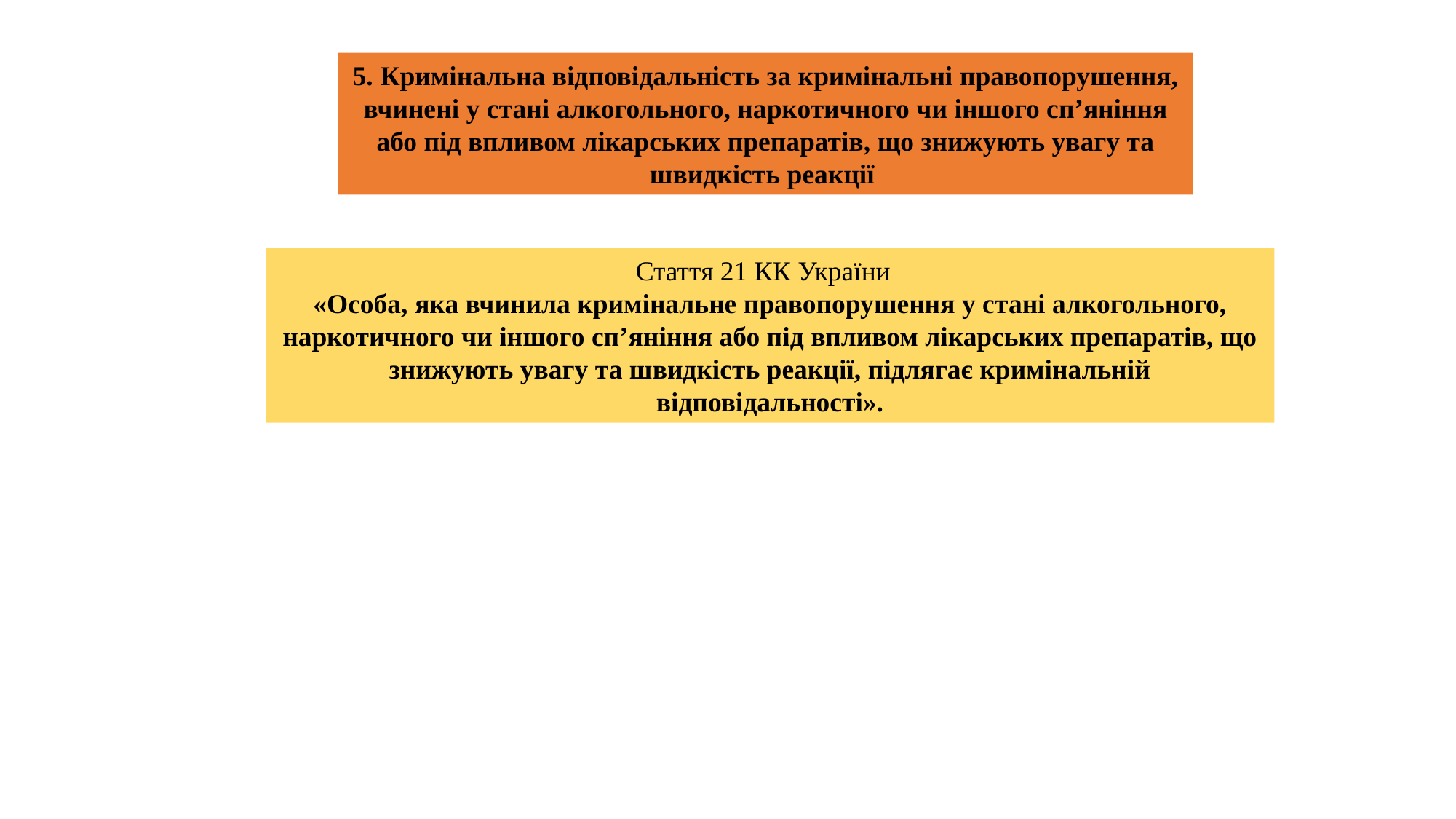

5. Кримінальна відповідальність за кримінальні правопорушення, вчинені у стані алкогольного, наркотичного чи іншого сп’яніння або під впливом лікарських препаратів, що знижують увагу та швидкість реакції
Стаття 21 КК України
«Особа, яка вчинила кримінальне правопорушення у стані алкогольного, наркотичного чи іншого сп’яніння або під впливом лікарських препаратів, що знижують увагу та швидкість реакції, підлягає кримінальній відповідальності».